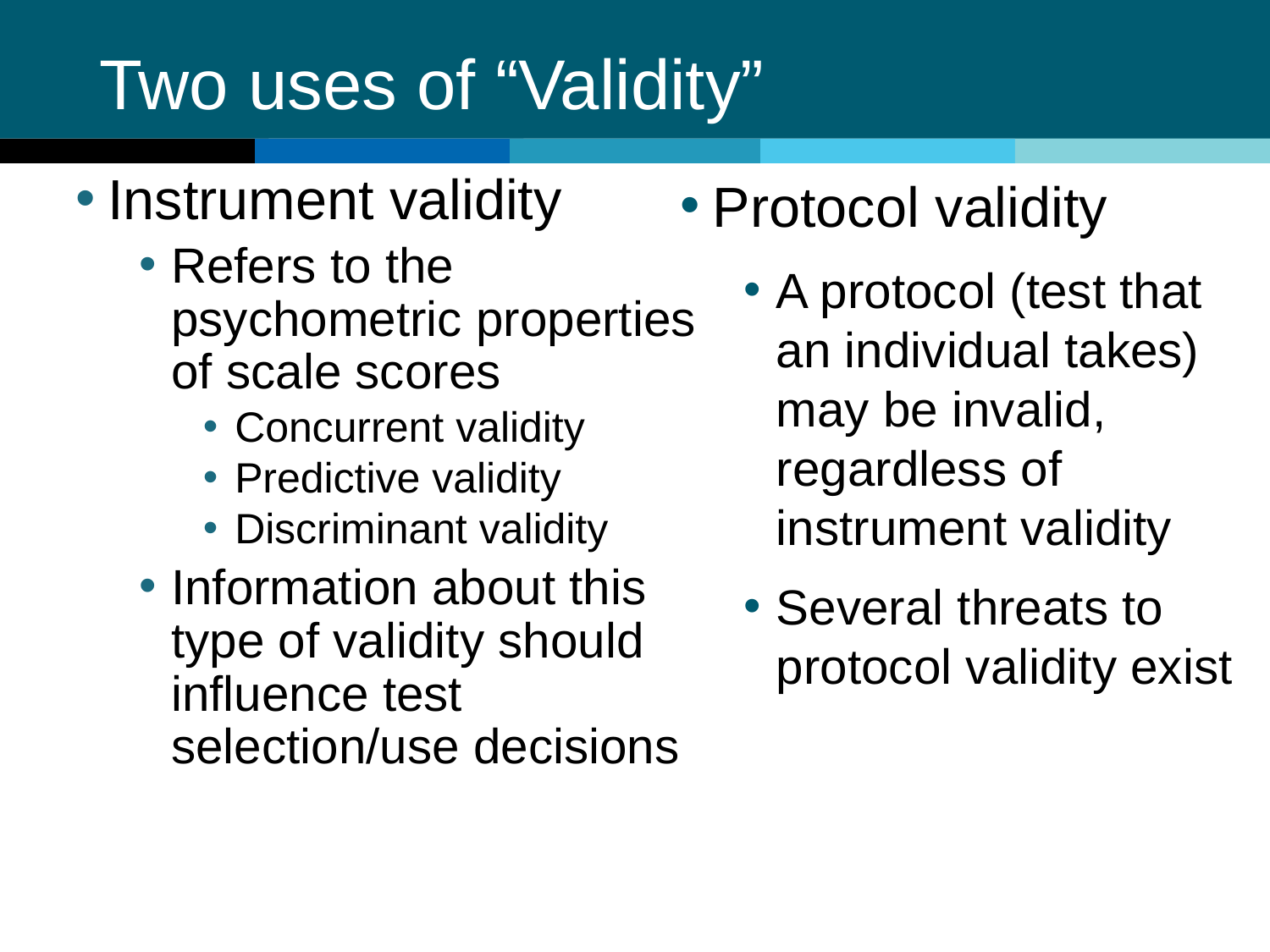

# Two uses of “Validity”
Instrument validity
Refers to the psychometric properties of scale scores
Concurrent validity
Predictive validity
Discriminant validity
Information about this type of validity should influence test selection/use decisions
Protocol validity
A protocol (test that an individual takes) may be invalid, regardless of instrument validity
Several threats to protocol validity exist